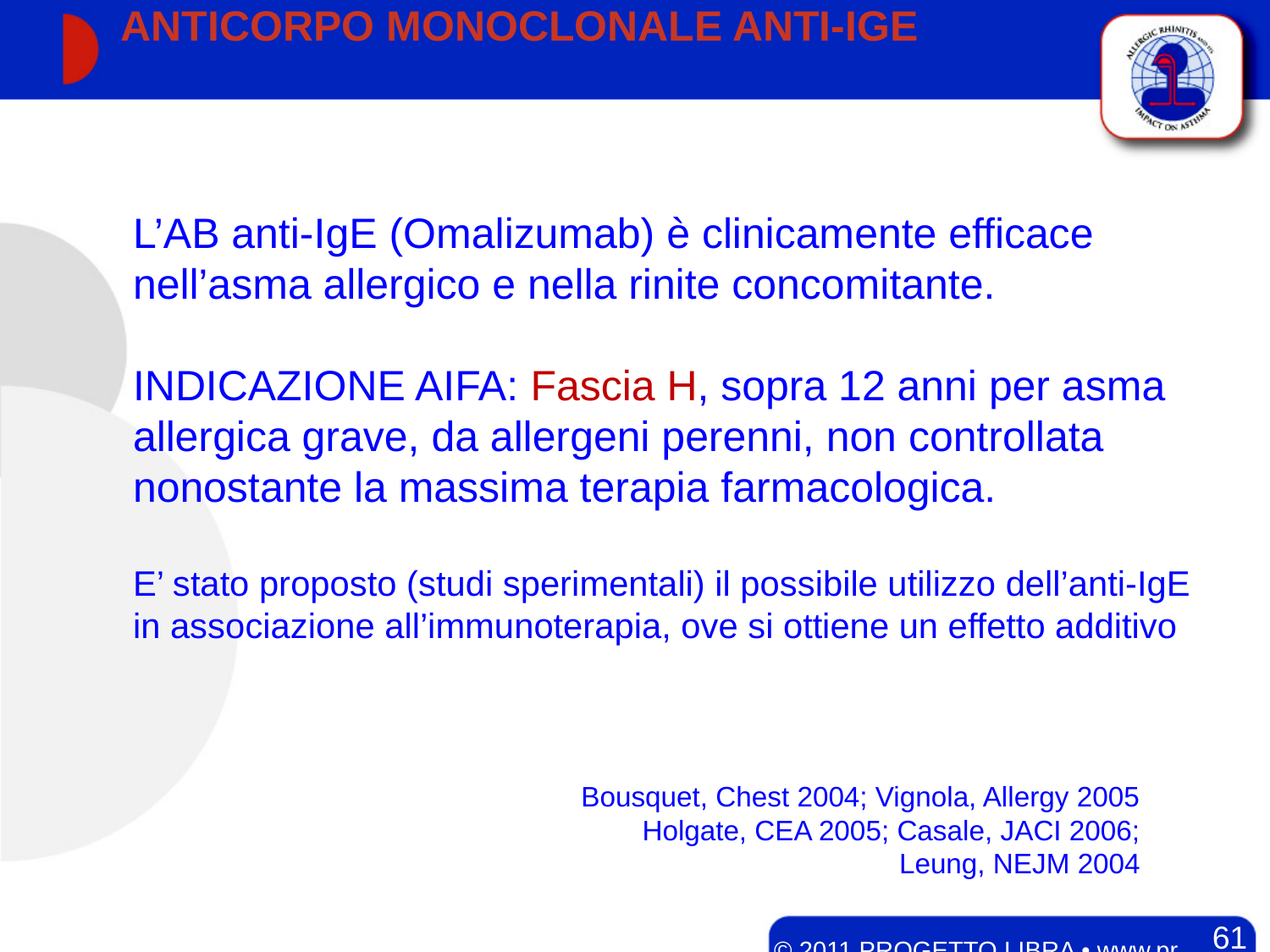

# ANTICORPO MONOCLONALE ANTI-IGE

L’AB anti-IgE (Omalizumab) è clinicamente efficace  nell’asma allergico e nella rinite concomitante.

INDICAZIONE AIFA: Fascia H, sopra 12 anni per asma allergica grave, da allergeni perenni, non controllata nonostante la massima terapia farmacologica.

E’ stato proposto (studi sperimentali) il possibile utilizzo dell’anti-IgE in associazione all’immunoterapia, ove si ottiene un effetto additivo
Bousquet, Chest 2004; Vignola, Allergy 2005
Holgate, CEA 2005; Casale, JACI 2006;
Leung, NEJM 2004
61
© 2011 PROGETTO LIBRA • www.progetto-aria.it •